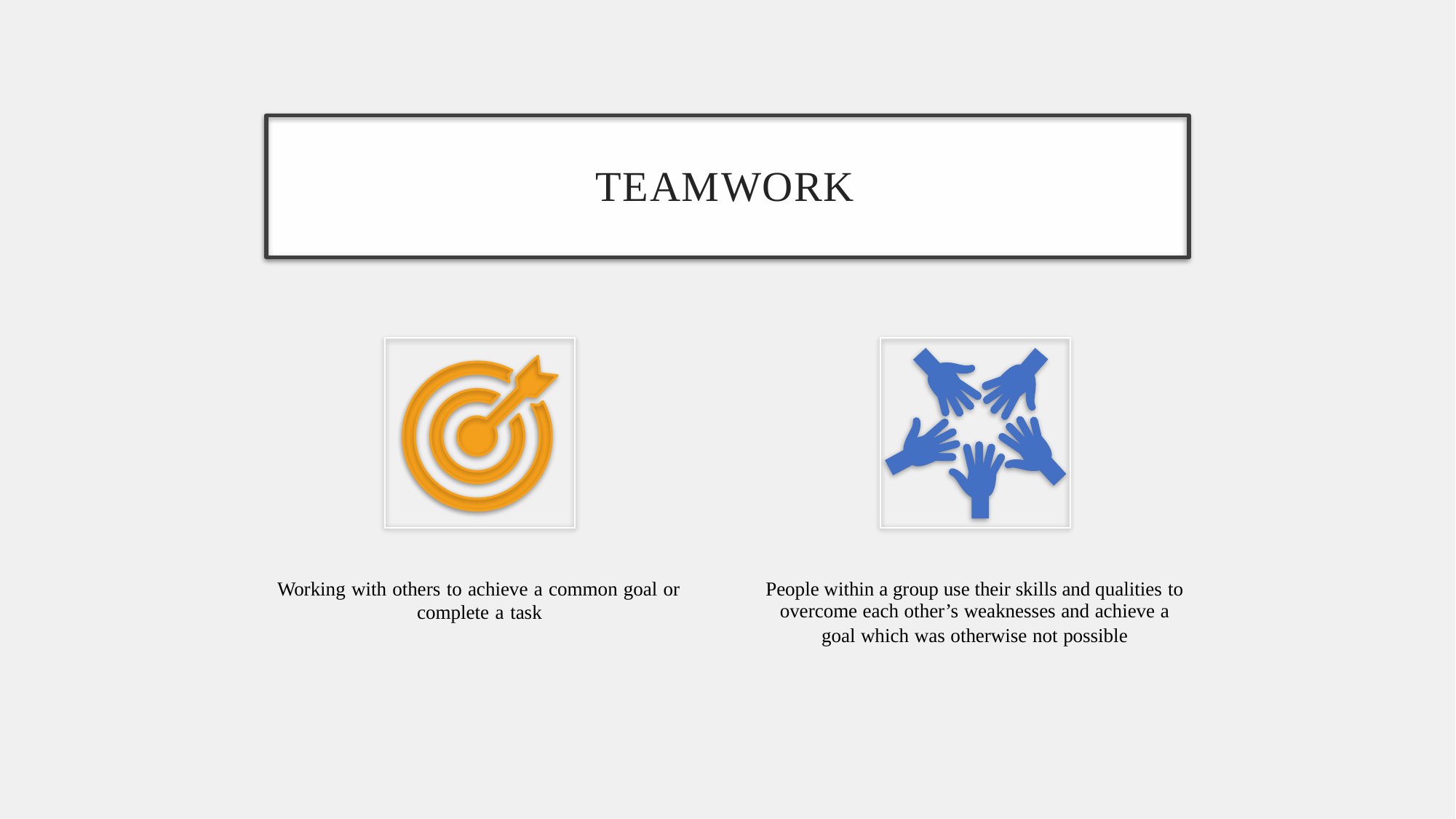

TEAMWORK

Working with others to achieve a common goal or
complete a task
People within a group use their skills and qualities to
overcome each other’s weaknesses and achieve a
goal which was otherwise not possible